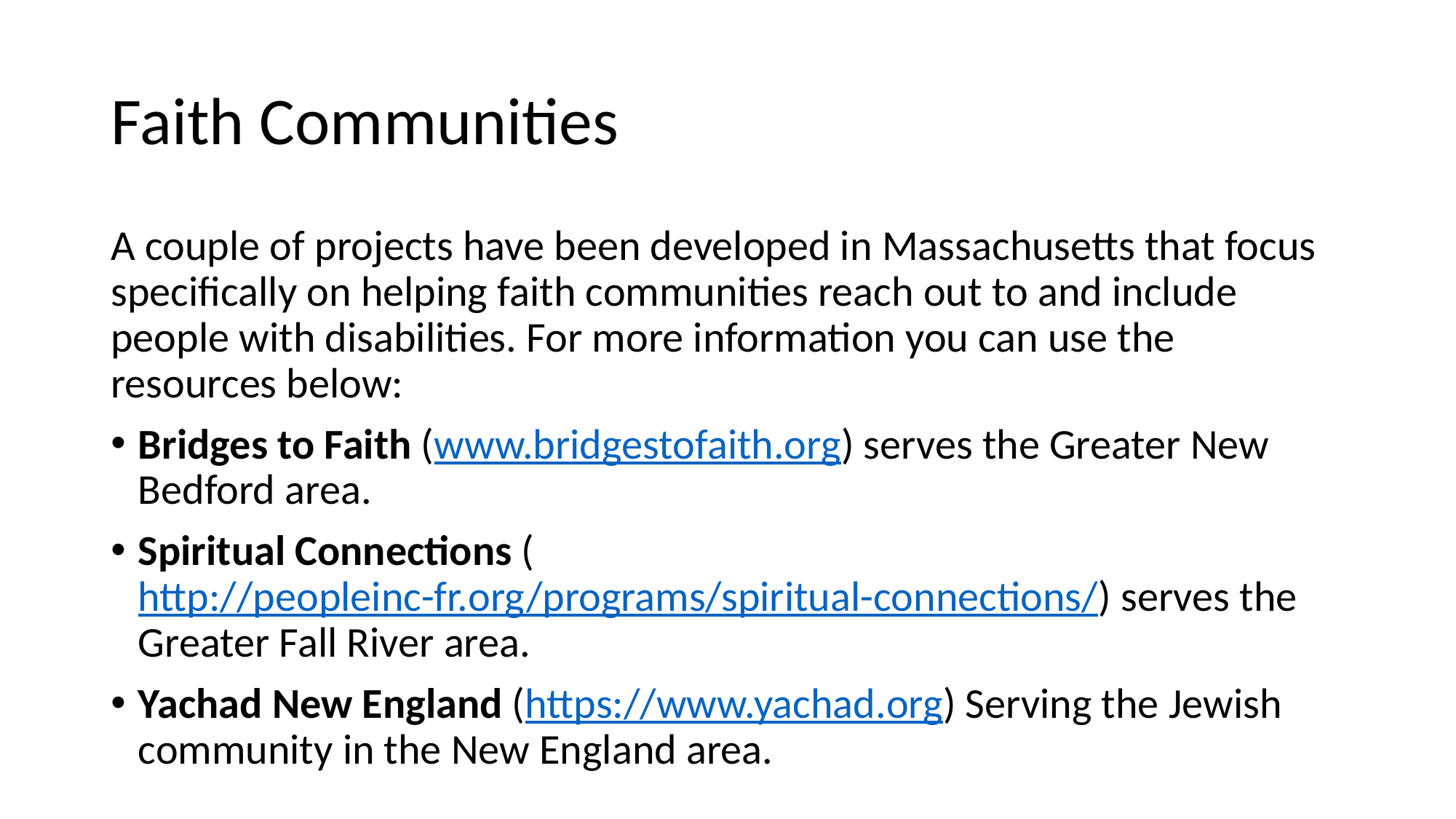

# Faith Communities
A couple of projects have been developed in Massachusetts that focus specifically on helping faith communities reach out to and include people with disabilities. For more information you can use the resources below:
Bridges to Faith (www.bridgestofaith.org) serves the Greater New Bedford area.
Spiritual Connections (http://peopleinc-fr.org/programs/spiritual-connections/) serves the Greater Fall River area.
Yachad New England (https://www.yachad.org) Serving the Jewish community in the New England area.